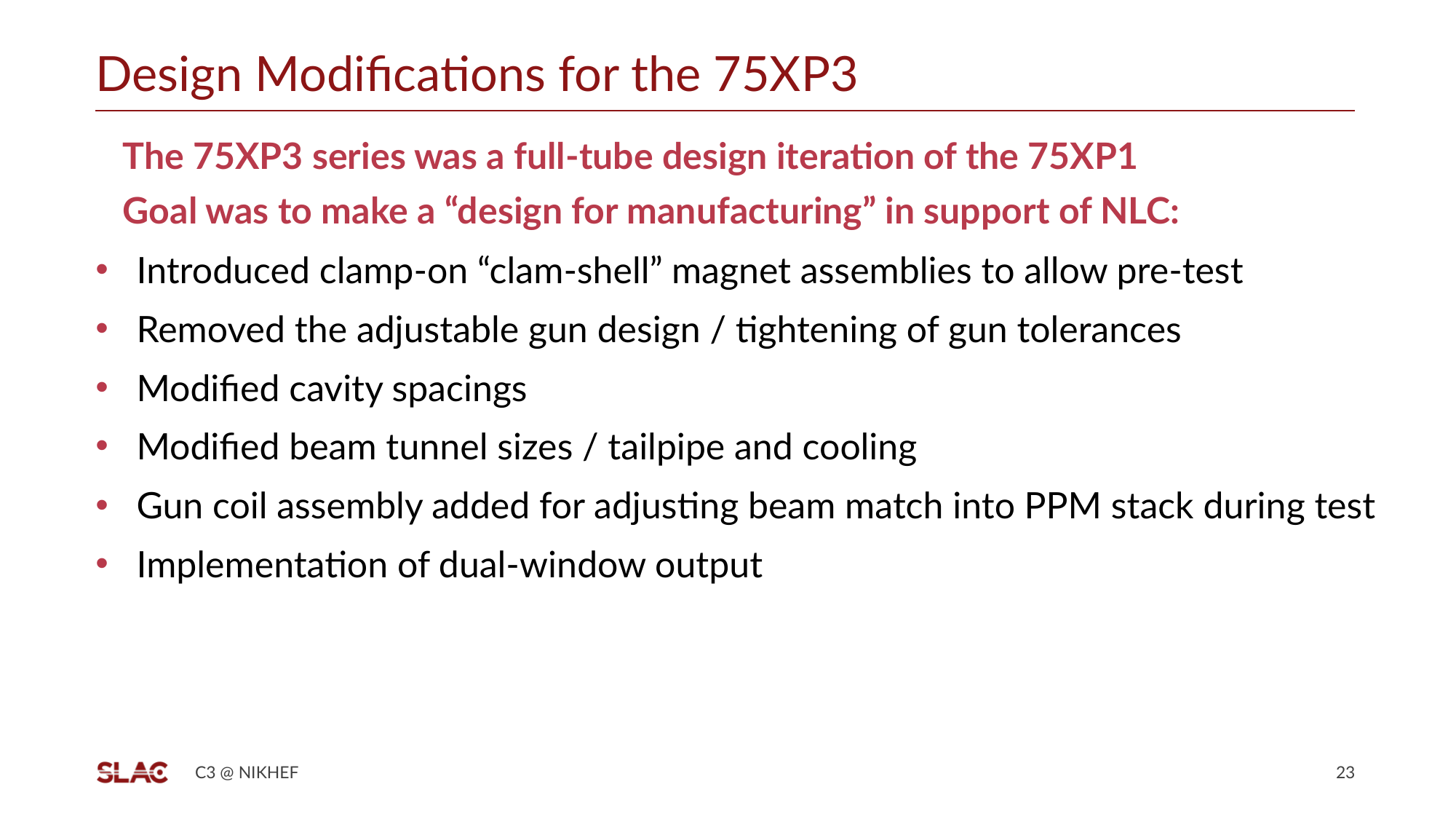

# Design Modifications for the 75XP3
The 75XP3 series was a full-tube design iteration of the 75XP1
Goal was to make a “design for manufacturing” in support of NLC:
Introduced clamp-on “clam-shell” magnet assemblies to allow pre-test
Removed the adjustable gun design / tightening of gun tolerances
Modified cavity spacings
Modified beam tunnel sizes / tailpipe and cooling
Gun coil assembly added for adjusting beam match into PPM stack during test
Implementation of dual-window output
C3 @ NIKHEF
23